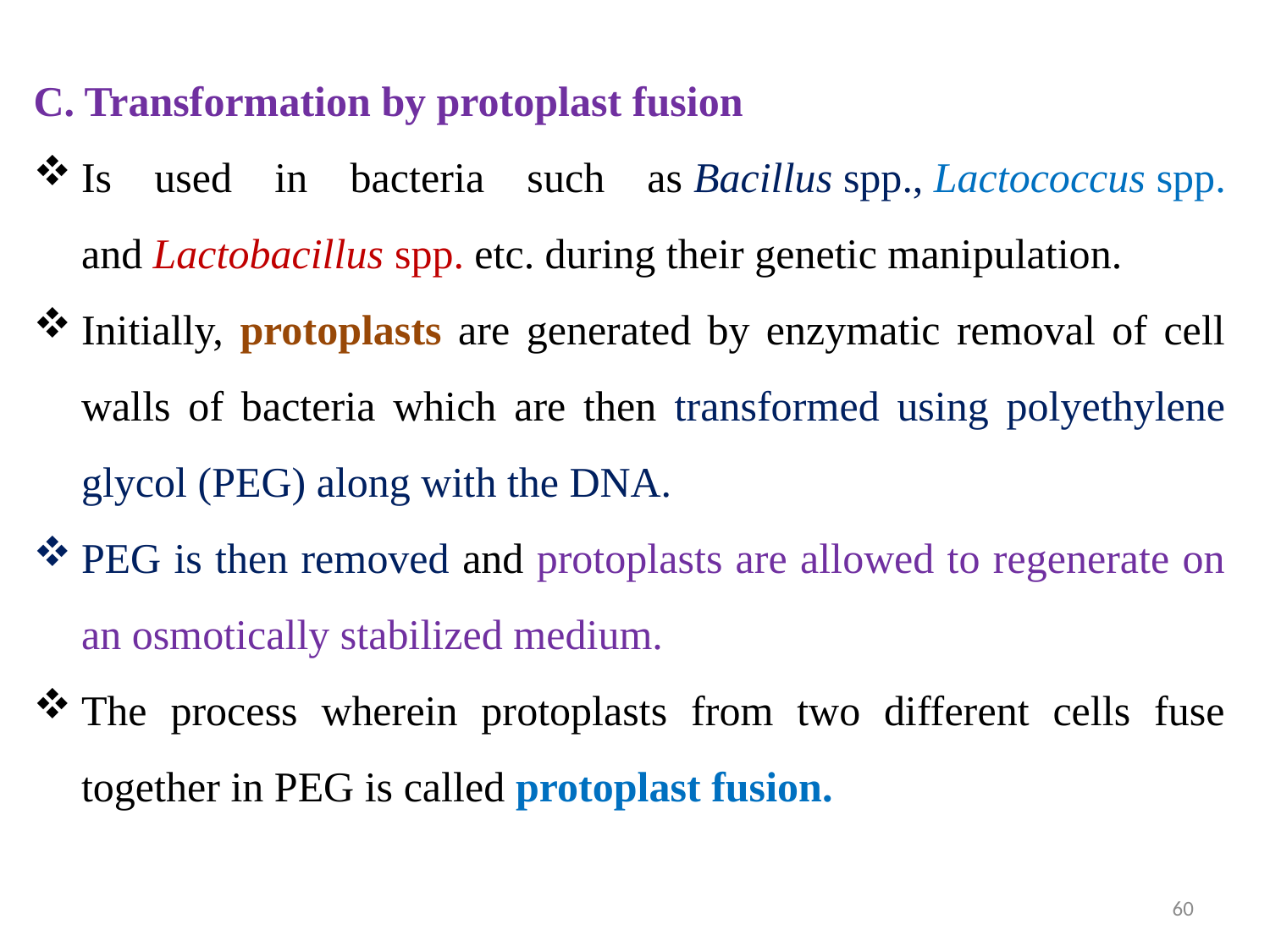

C. Transformation by protoplast fusion
Is used in bacteria such as Bacillus spp., Lactococcus spp. and Lactobacillus spp. etc. during their genetic manipulation.
Initially, protoplasts are generated by enzymatic removal of cell walls of bacteria which are then transformed using polyethylene glycol (PEG) along with the DNA.
PEG is then removed and protoplasts are allowed to regenerate on an osmotically stabilized medium.
The process wherein protoplasts from two different cells fuse together in PEG is called protoplast fusion.
60